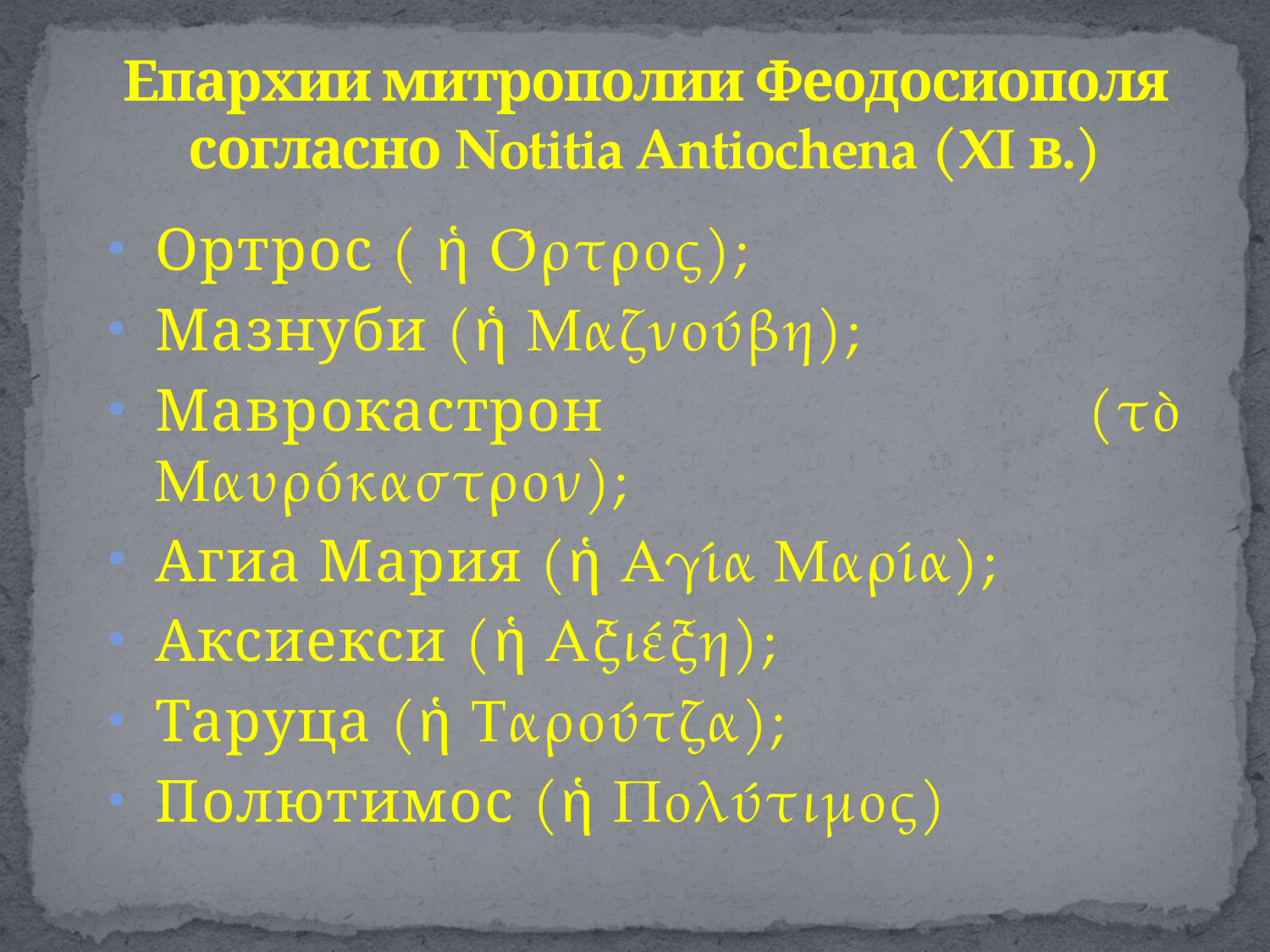

# Епархии митрополии Феодосиополя согласно Notitia Antiochena (XI в.)
Ортрос ( ἡ Όρτρος);
Мазнуби (ἡ Μαζνούβη);
Маврокастрон (τὸ Μαυρόκαστρον);
Агиа Мария (ἡ Αγία Μαρία);
Аксиекси (ἡ Αξιέξη);
Таруца (ἡ Ταρούτζα);
Полютимос (ἡ Πολύτιμος)